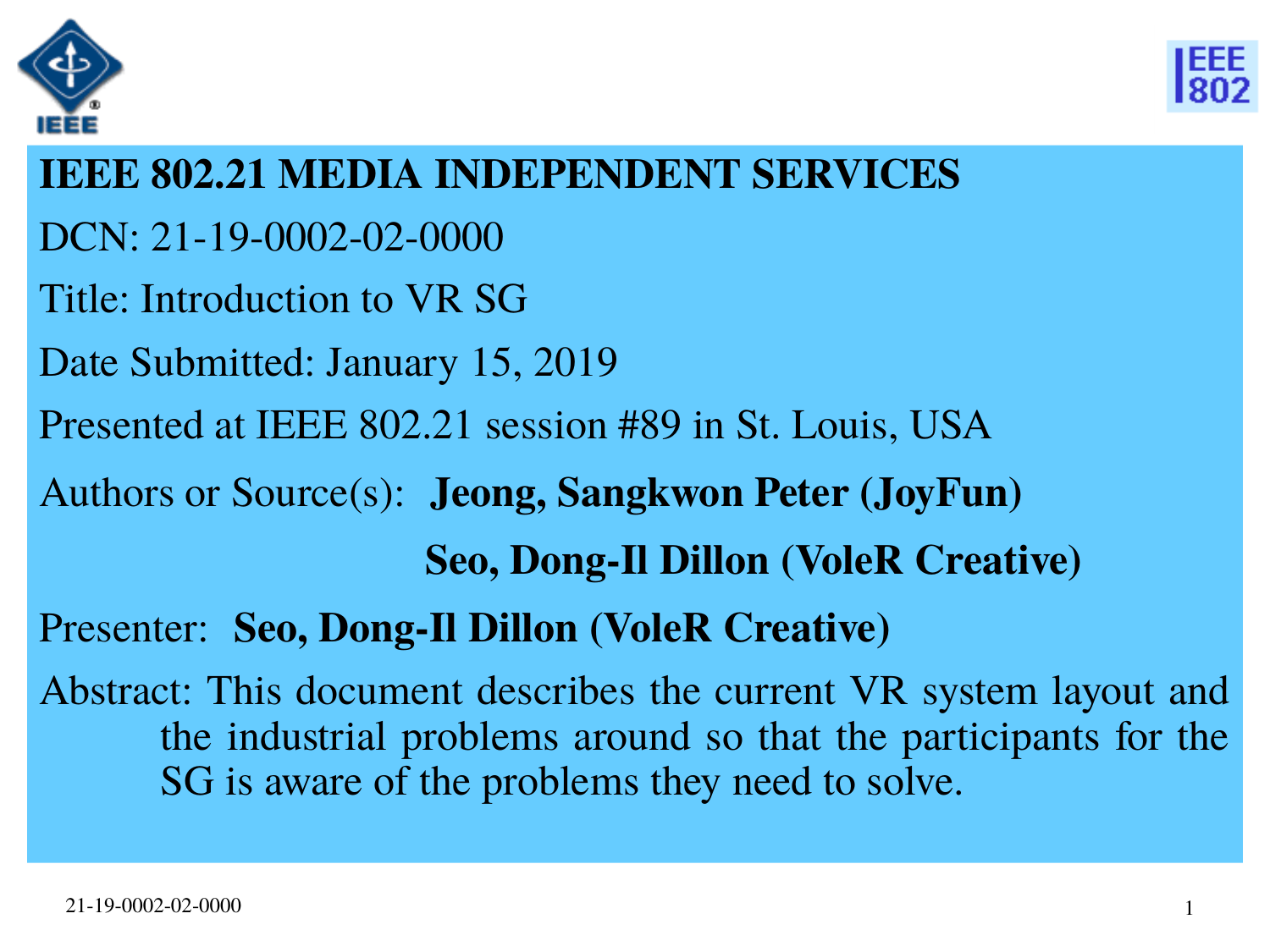

IEEE 802.21 MEDIA INDEPENDENT SERVICES
DCN: 21-19-0002-02-0000
Title: Introduction to VR SG
Date Submitted: January 15, 2019
Presented at IEEE 802.21 session #89 in St. Louis, USA
Authors or Source(s):  Jeong, Sangkwon Peter (JoyFun)
Seo, Dong-Il Dillon (VoleR Creative)
Presenter:  Seo, Dong-Il Dillon (VoleR Creative)
Abstract: This document describes the current VR system layout and the industrial problems around so that the participants for the SG is aware of the problems they need to solve.
1
21-19-0002-02-0000